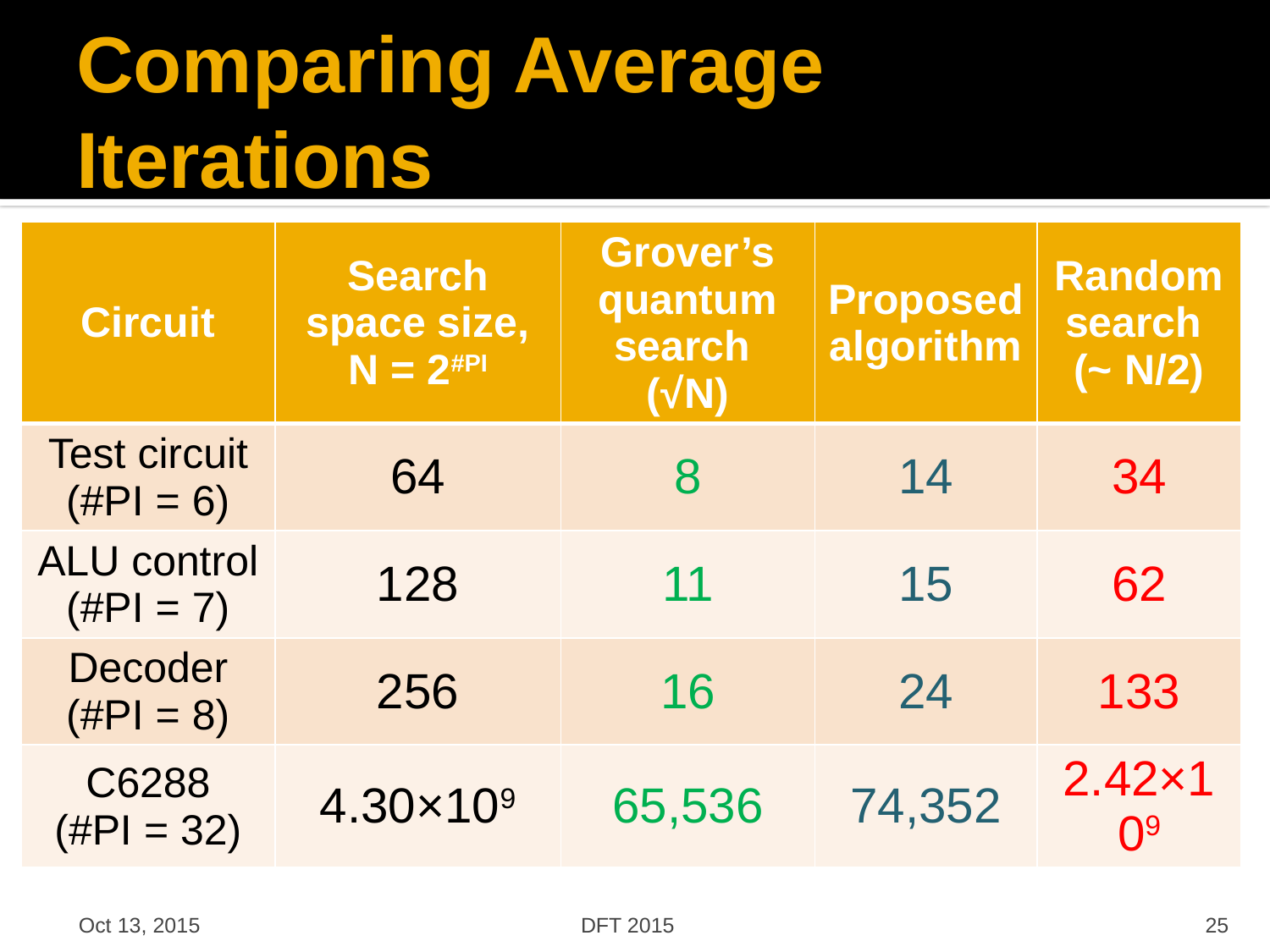

# Comparing Average Iterations
| Circuit | Search space size, N = 2#PI | Grover’s quantum search (√N) | Proposed algorithm | Random search (~ N/2) |
| --- | --- | --- | --- | --- |
| Test circuit (#PI = 6) | 64 | 8 | 14 | 34 |
| ALU control (#PI = 7) | 128 | 11 | 15 | 62 |
| Decoder (#PI = 8) | 256 | 16 | 24 | 133 |
| C6288 (#PI = 32) | 4.30×109 | 65,536 | 74,352 | 2.42×109 |
Oct 13, 2015
DFT 2015
25